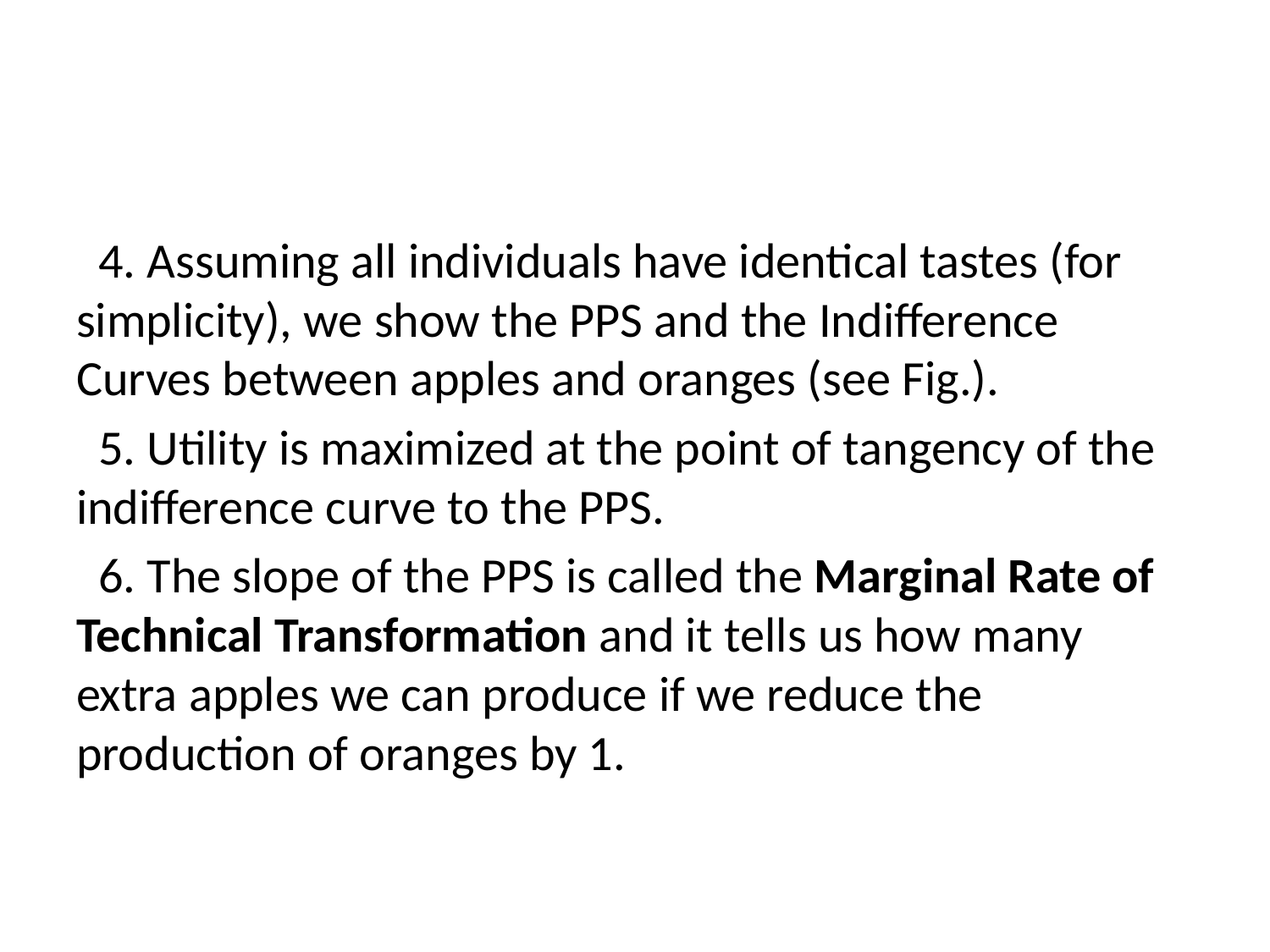

#
  4. Assuming all individuals have identical tastes (for simplicity), we show the PPS and the Indifference Curves between apples and oranges (see Fig.).
  5. Utility is maximized at the point of tangency of the indifference curve to the PPS.
  6. The slope of the PPS is called the Marginal Rate of Technical Transformation and it tells us how many extra apples we can produce if we reduce the production of oranges by 1.